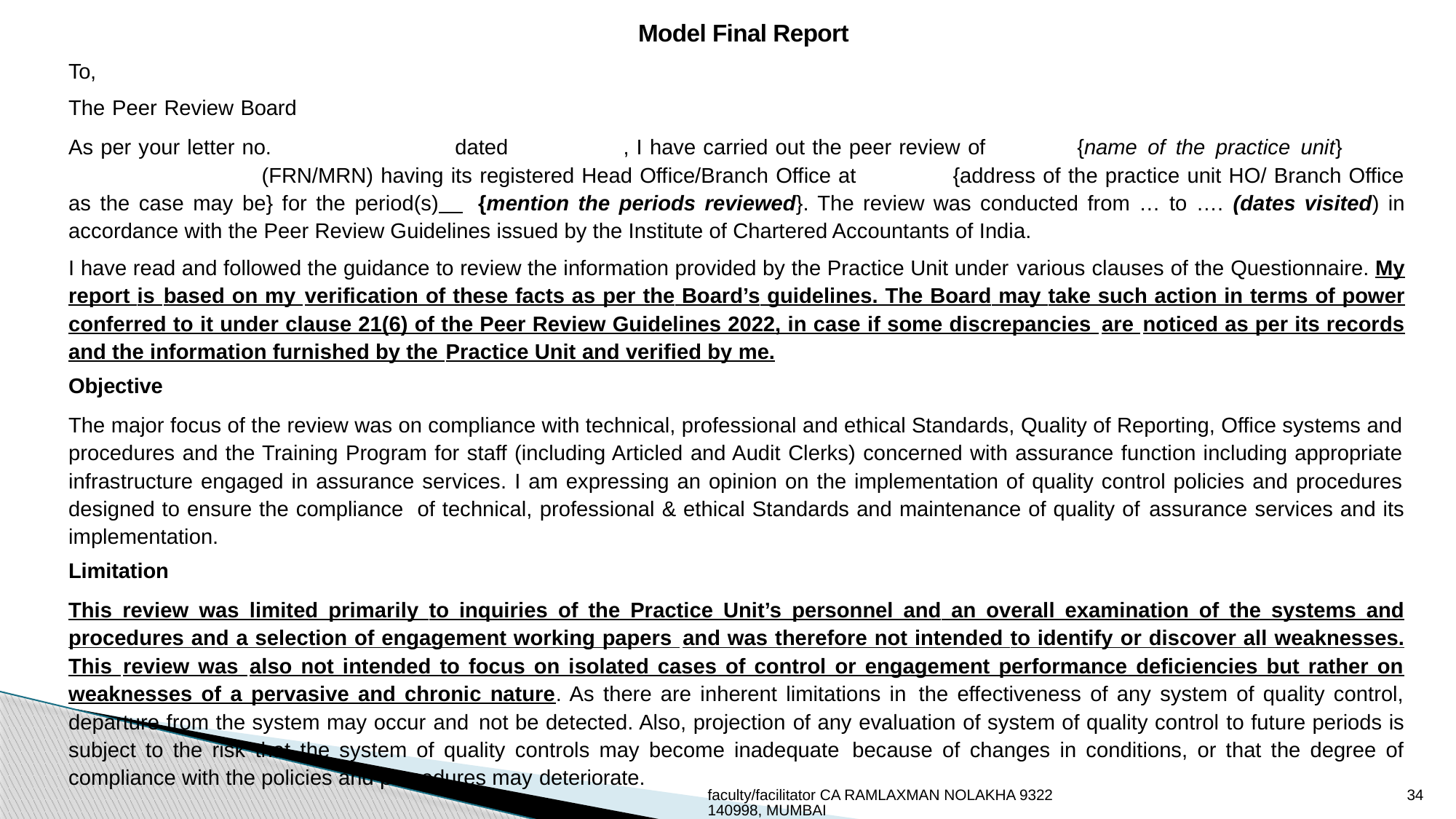

Model Final Report
To,
The Peer Review Board
As per your letter no. 		 dated 		, I have carried out the peer review of	 {name of the practice unit} 		(FRN/MRN) having its registered Head Office/Branch Office at 	{address of the practice unit HO/ Branch Office as the case may be} for the period(s)   {mention the periods reviewed}. The review was conducted from … to …. (dates visited) in accordance with the Peer Review Guidelines issued by the Institute of Chartered Accountants of India.
I have read and followed the guidance to review the information provided by the Practice Unit under various clauses of the Questionnaire. My report is based on my verification of these facts as per the Board’s guidelines. The Board may take such action in terms of power conferred to it under clause 21(6) of the Peer Review Guidelines 2022, in case if some discrepancies are noticed as per its records and the information furnished by the Practice Unit and verified by me.
Objective
The major focus of the review was on compliance with technical, professional and ethical Standards, Quality of Reporting, Office systems and procedures and the Training Program for staff (including Articled and Audit Clerks) concerned with assurance function including appropriate infrastructure engaged in assurance services. I am expressing an opinion on the implementation of quality control policies and procedures designed to ensure the compliance of technical, professional & ethical Standards and maintenance of quality of assurance services and its implementation.
Limitation
This review was limited primarily to inquiries of the Practice Unit’s personnel and an overall examination of the systems and procedures and a selection of engagement working papers and was therefore not intended to identify or discover all weaknesses. This review was also not intended to focus on isolated cases of control or engagement performance deficiencies but rather on weaknesses of a pervasive and chronic nature. As there are inherent limitations in the effectiveness of any system of quality control, departure from the system may occur and not be detected. Also, projection of any evaluation of system of quality control to future periods is subject to the risk that the system of quality controls may become inadequate because of changes in conditions, or that the degree of compliance with the policies and procedures may deteriorate.
faculty/facilitator CA RAMLAXMAN NOLAKHA 9322140998, MUMBAI
34